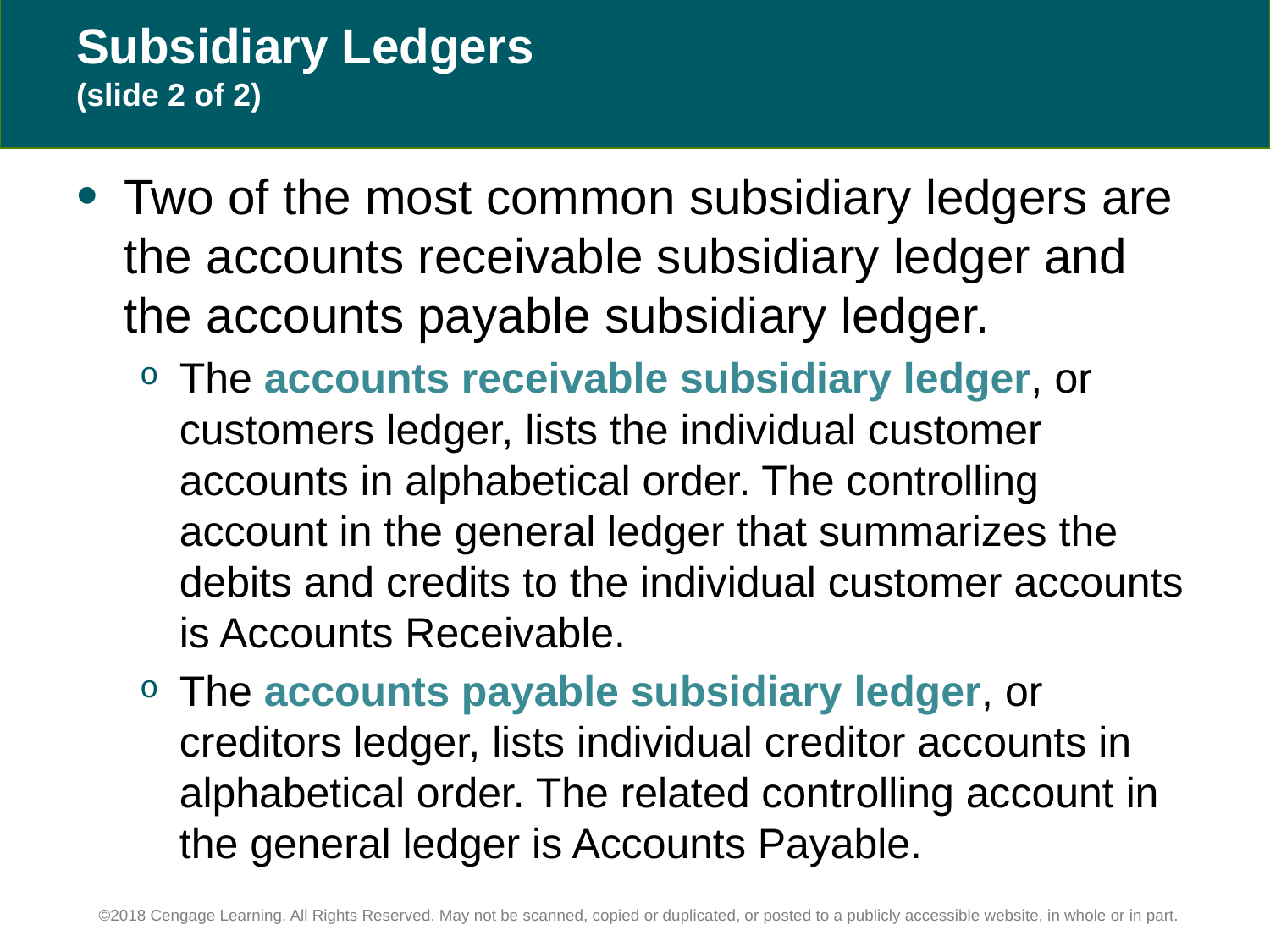

# Subsidiary Ledgers (slide 2 of 2)
Two of the most common subsidiary ledgers are the accounts receivable subsidiary ledger and the accounts payable subsidiary ledger.
The accounts receivable subsidiary ledger, or customers ledger, lists the individual customer accounts in alphabetical order. The controlling account in the general ledger that summarizes the debits and credits to the individual customer accounts is Accounts Receivable.
The accounts payable subsidiary ledger, or creditors ledger, lists individual creditor accounts in alphabetical order. The related controlling account in the general ledger is Accounts Payable.
©2018 Cengage Learning. All Rights Reserved. May not be scanned, copied or duplicated, or posted to a publicly accessible website, in whole or in part.